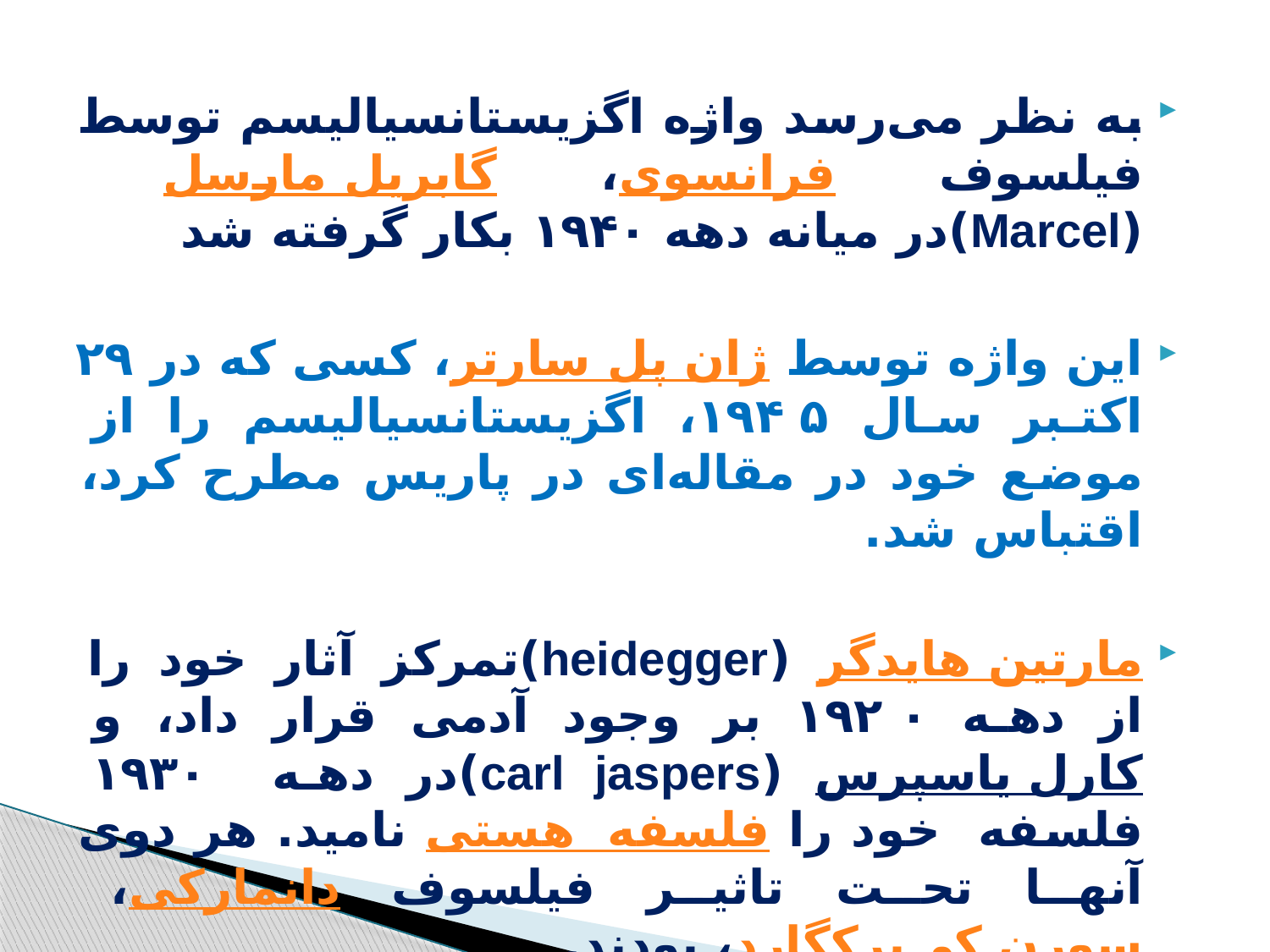

به نظر می‌رسد واژه اگزیستانسیالیسم توسط فیلسوف فرانسوی، گابریل مارسل (Marcel)در میانه دهه ۱۹۴۰ بکار گرفته شد

این واژه توسط ژان پل سارتر، کسی که در ۲۹ اکتبر سال ۱۹۴۵، اگزیستانسیالیسم را از موضع خود در مقاله‌ای در پاریس مطرح کرد، اقتباس شد.

مارتین هایدگر (heidegger)تمرکز آثار خود را از دهه ۱۹۲۰ بر وجود آدمی قرار داد، و کارل یاسپرس (carl jaspers)در دهه  ۱۹۳۰ فلسفه  خود را فلسفه  هستی نامید. هر دوی آنها تحت تاثیر فیلسوف دانمارکی، سورن کی‌یرکگارد، بودند.